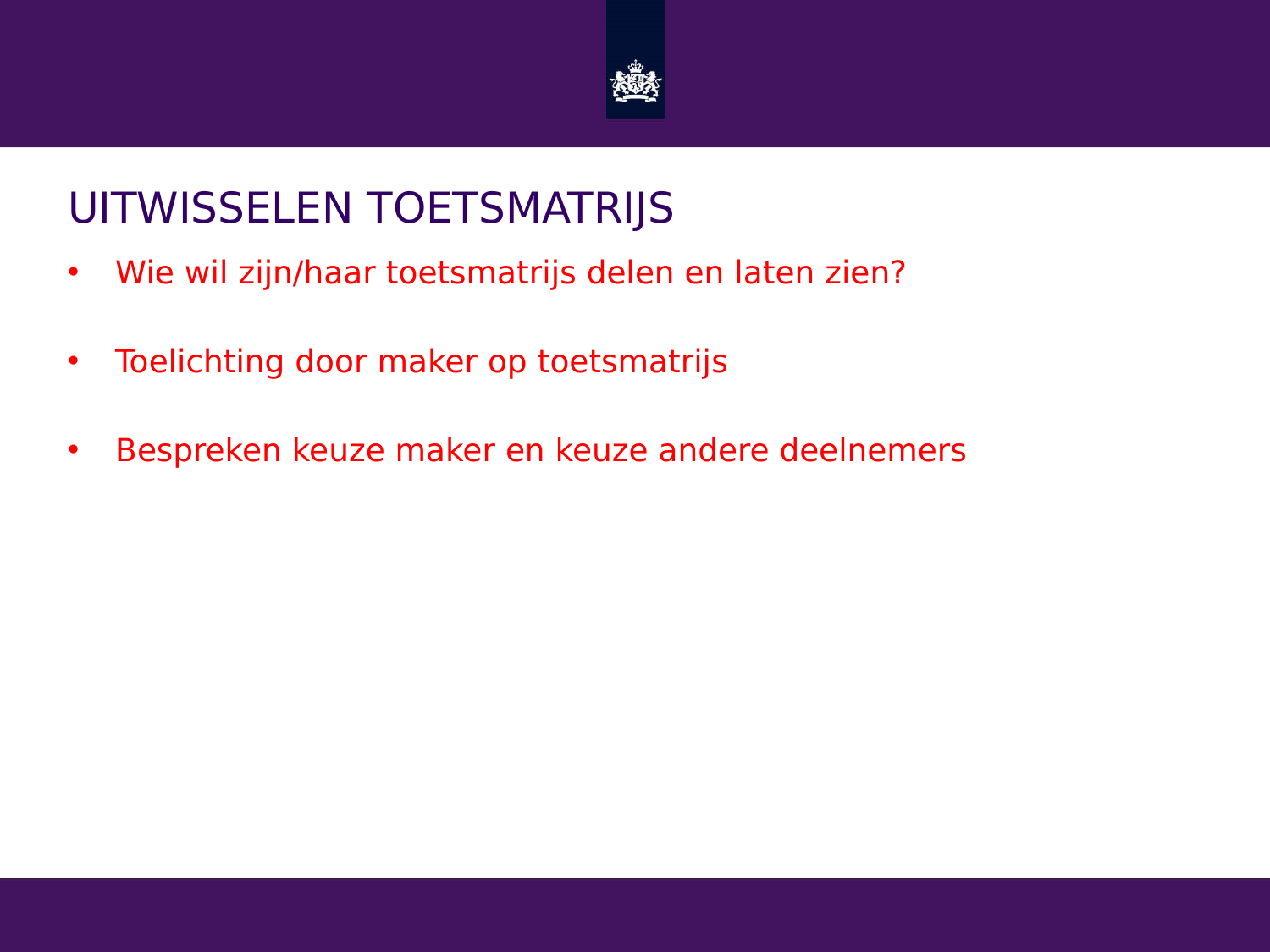

# Uitwisselen toetsmatrijs
Wie wil zijn/haar toetsmatrijs delen en laten zien?

Toelichting door maker op toetsmatrijs

Bespreken keuze maker en keuze andere deelnemers